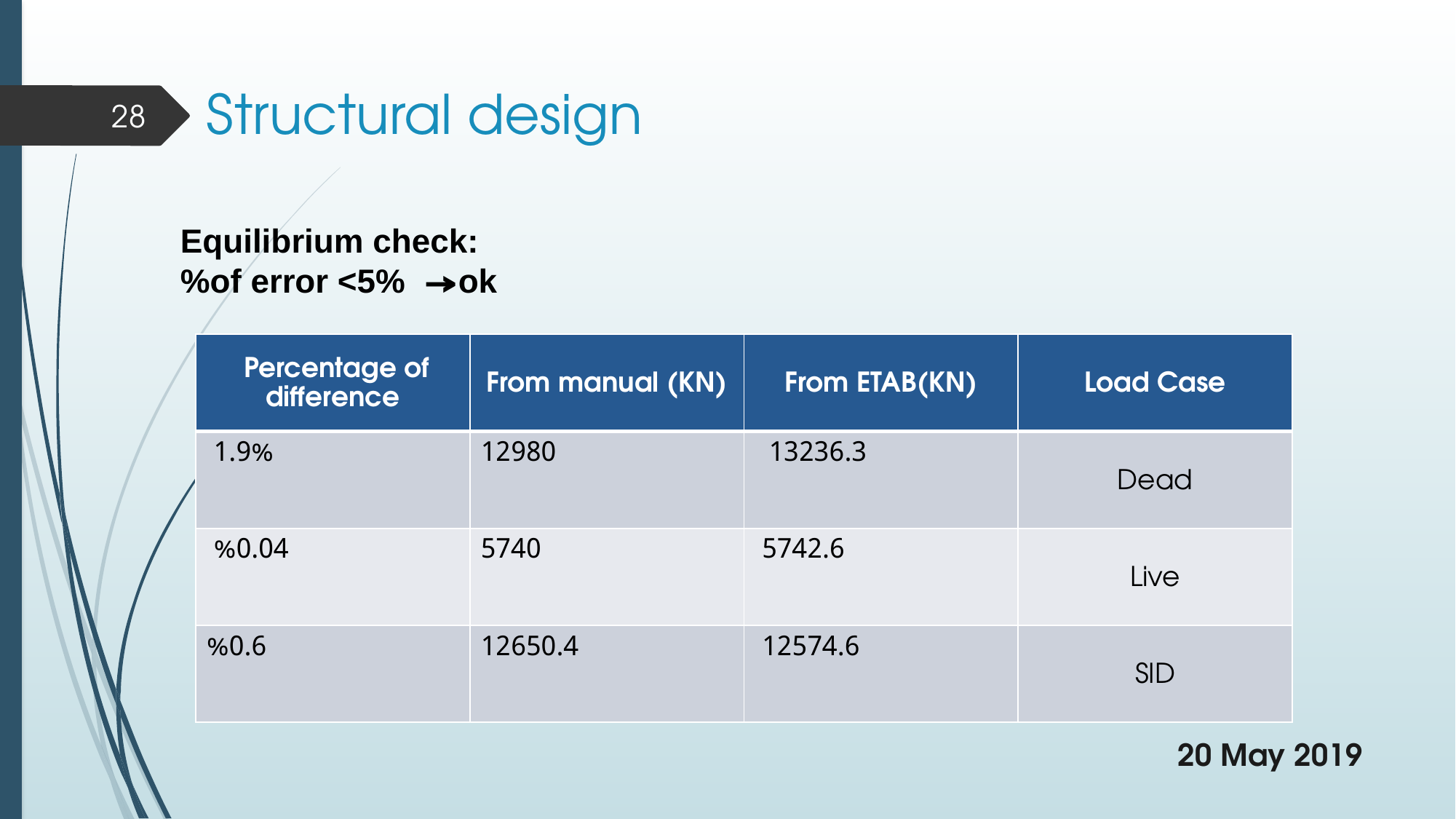

# Structural design
28
Equilibrium check:
%of error <5%  →ok
| Percentage of difference | From manual (KN) | From ETAB(KN) | Load Case |
| --- | --- | --- | --- |
| 1.9% | 12980 | 13236.3 | Dead |
| %0.04 | 5740 | 5742.6 | Live |
| %0.6 | 12650.4 | 12574.6 | SID |
20 May 2019